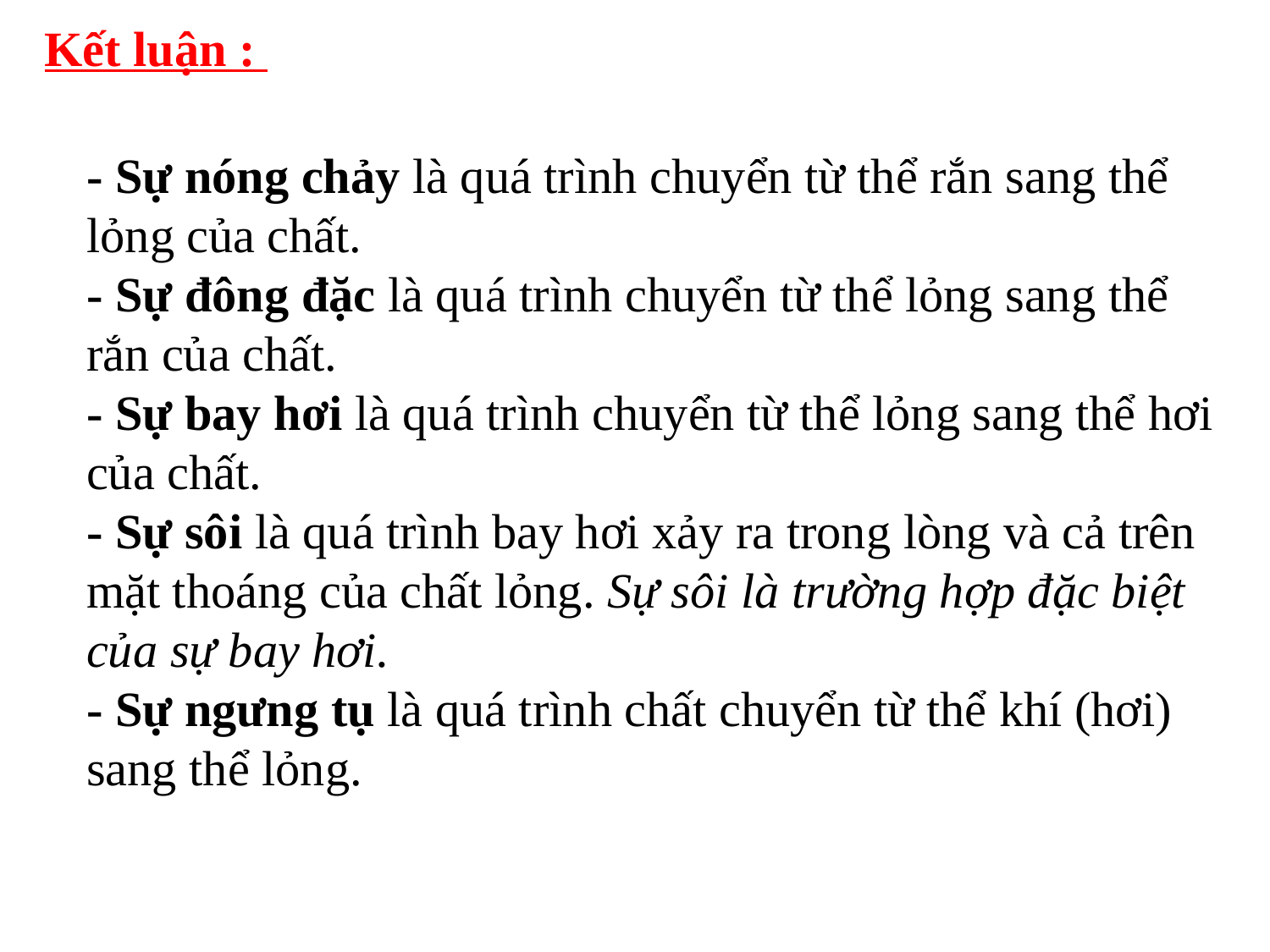

Kết luận :
- Sự nóng chảy là quá trình chuyển từ thể rắn sang thể lỏng của chất.
- Sự đông đặc là quá trình chuyển từ thể lỏng sang thể rắn của chất.
- Sự bay hơi là quá trình chuyển từ thể lỏng sang thể hơi của chất.
- Sự sôi là quá trình bay hơi xảy ra trong lòng và cả trên mặt thoáng của chất lỏng. Sự sôi là trường hợp đặc biệt của sự bay hơi.
- Sự ngưng tụ là quá trình chất chuyển từ thể khí (hơi) sang thể lỏng.